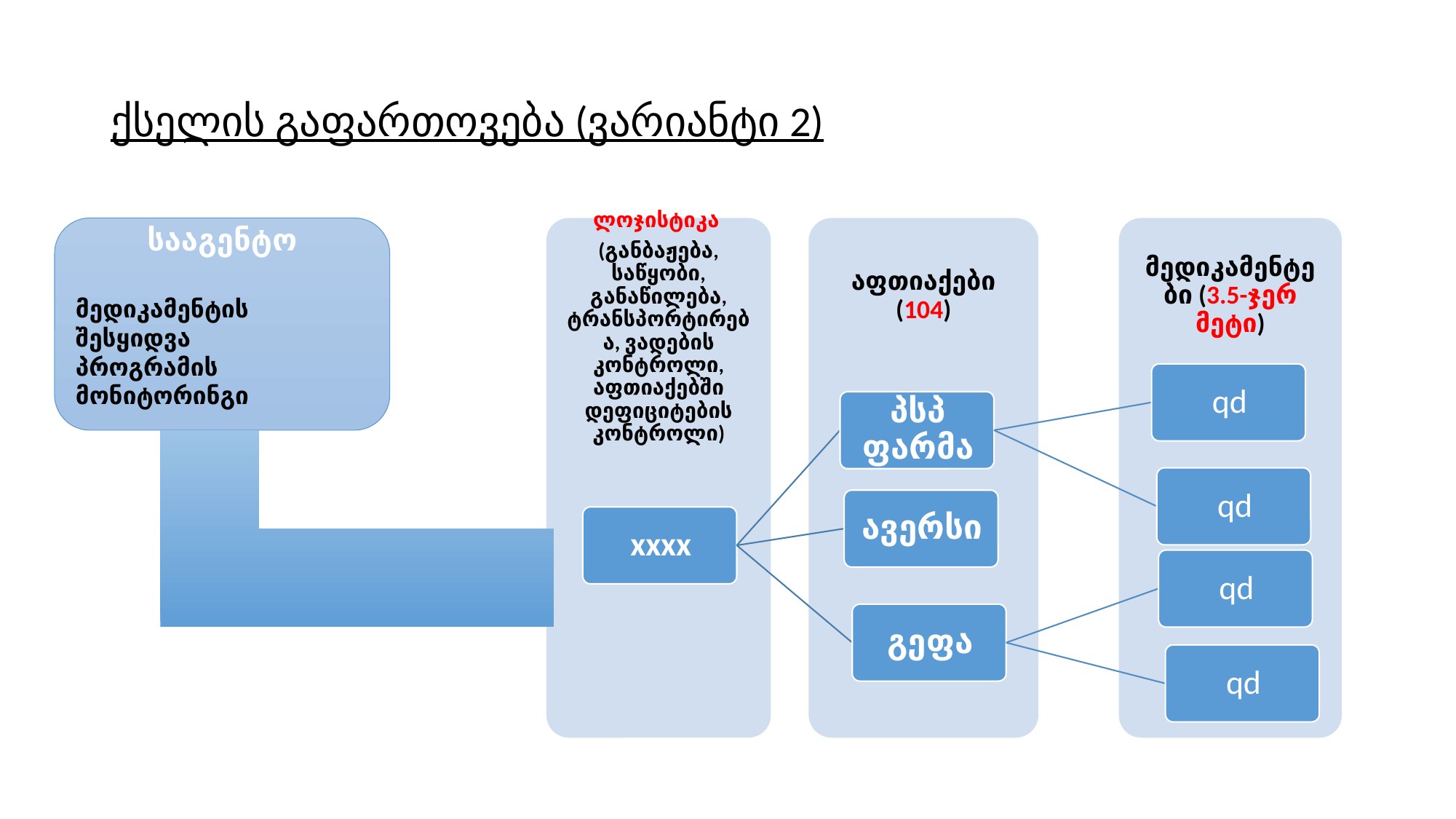

# ქსელის გაფართოვება (ვარიანტი 2)

სააგენტო

მედიკამენტის შესყიდვა
პროგრამის მონიტორინგი

მედიკამენტები (3.5-ჯერ მეტი)
აფთიაქები (104)

ლოჯისტიკა
(განბაჟება, საწყობი, განაწილება, ტრანსპორტირება, ვადების კონტროლი, აფთიაქებში დეფიციტების კონტროლი)
xxxx

პსპ ფარმა

qd

qd

ავერსი

გეფა

qd

qd